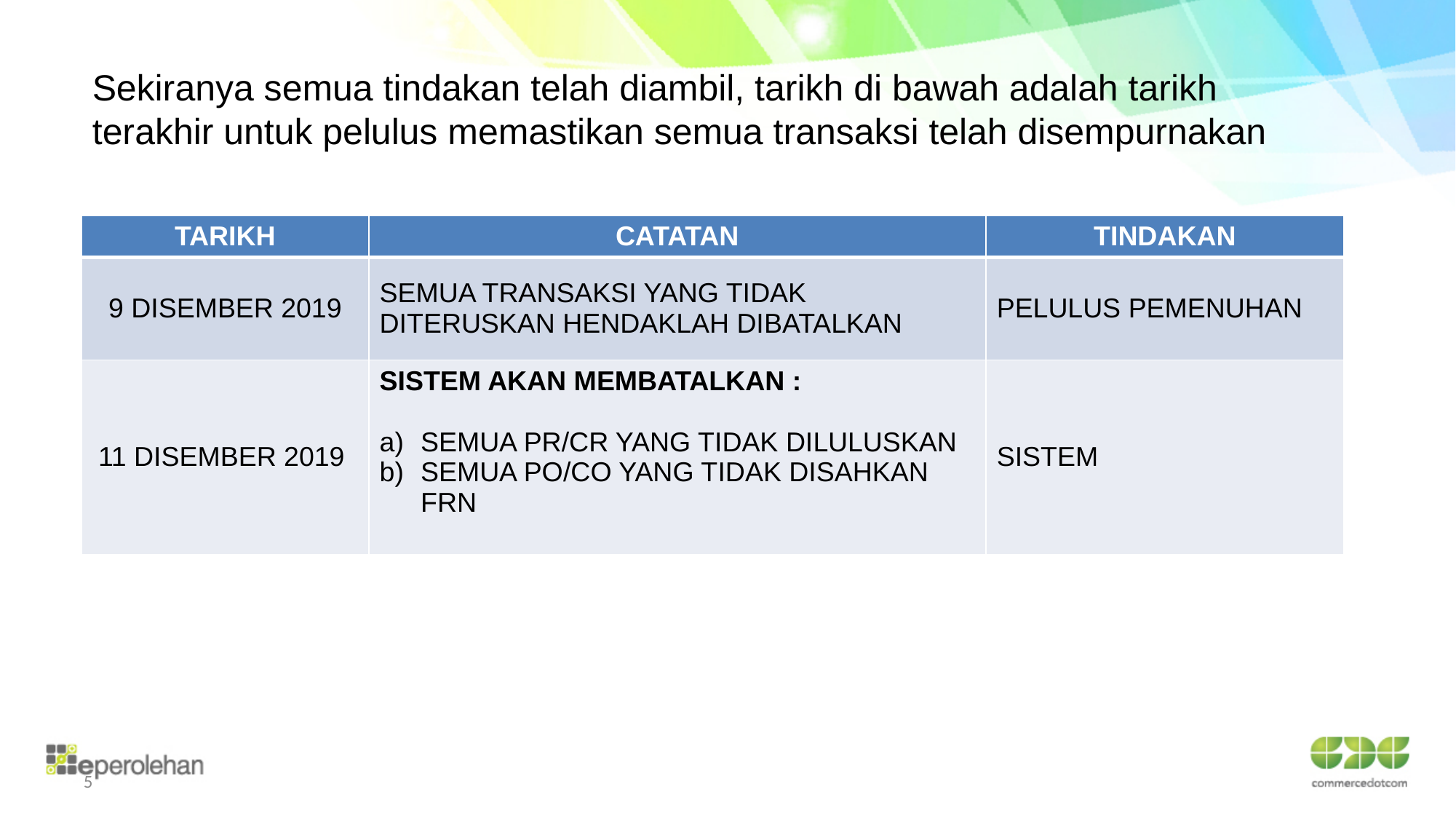

Sekiranya semua tindakan telah diambil, tarikh di bawah adalah tarikh terakhir untuk pelulus memastikan semua transaksi telah disempurnakan
| TARIKH | CATATAN | TINDAKAN |
| --- | --- | --- |
| 9 DISEMBER 2019 | SEMUA TRANSAKSI YANG TIDAK DITERUSKAN HENDAKLAH DIBATALKAN | PELULUS PEMENUHAN |
| 11 DISEMBER 2019 | SISTEM AKAN MEMBATALKAN : SEMUA PR/CR YANG TIDAK DILULUSKAN SEMUA PO/CO YANG TIDAK DISAHKAN FRN | SISTEM |
5